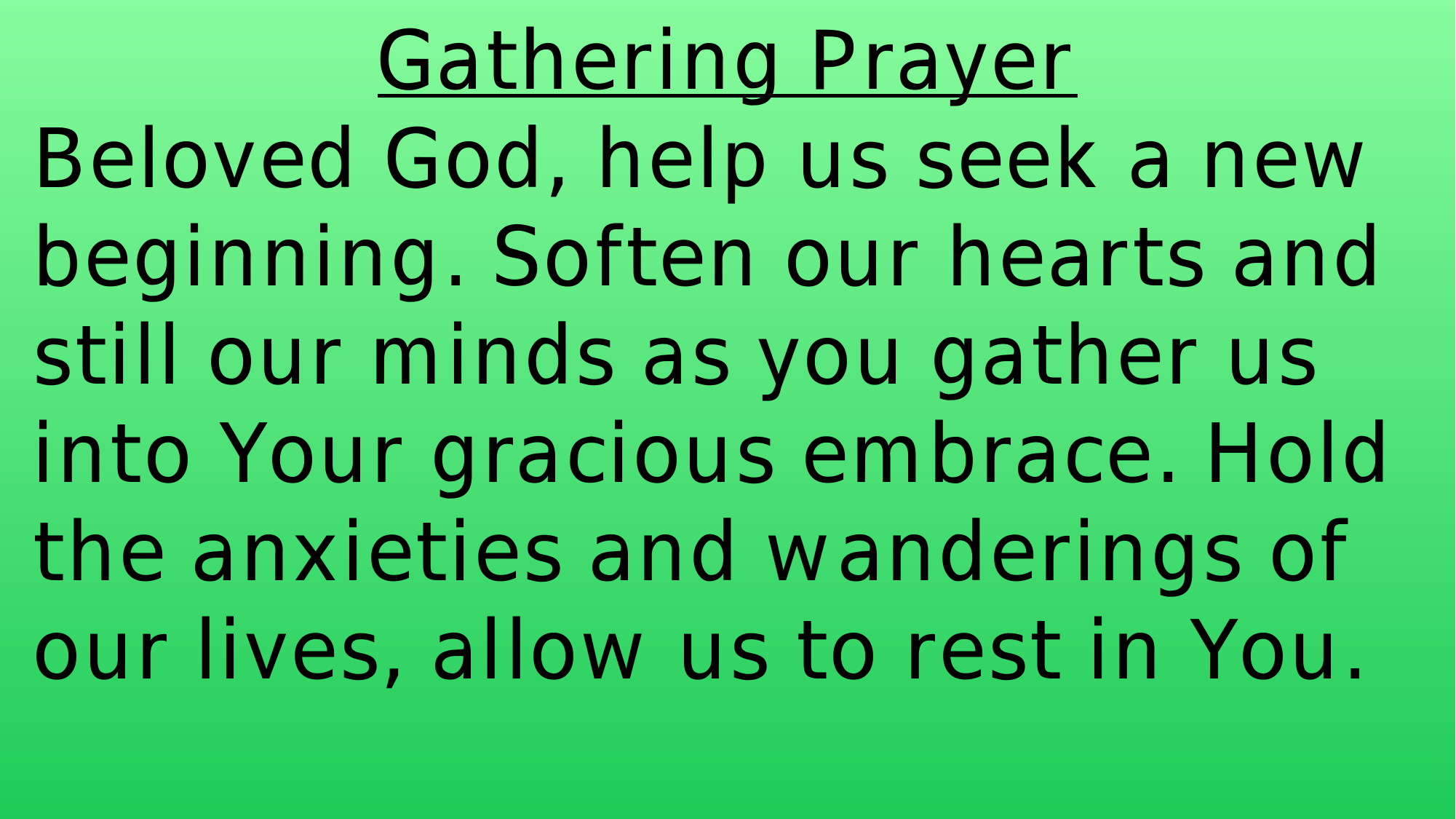

Gathering Prayer
 Beloved God, help us seek a new
 beginning. Soften our hearts and
 still our minds as you gather us
 into Your gracious embrace. Hold
 the anxieties and wanderings of
 our lives, allow us to rest in You.